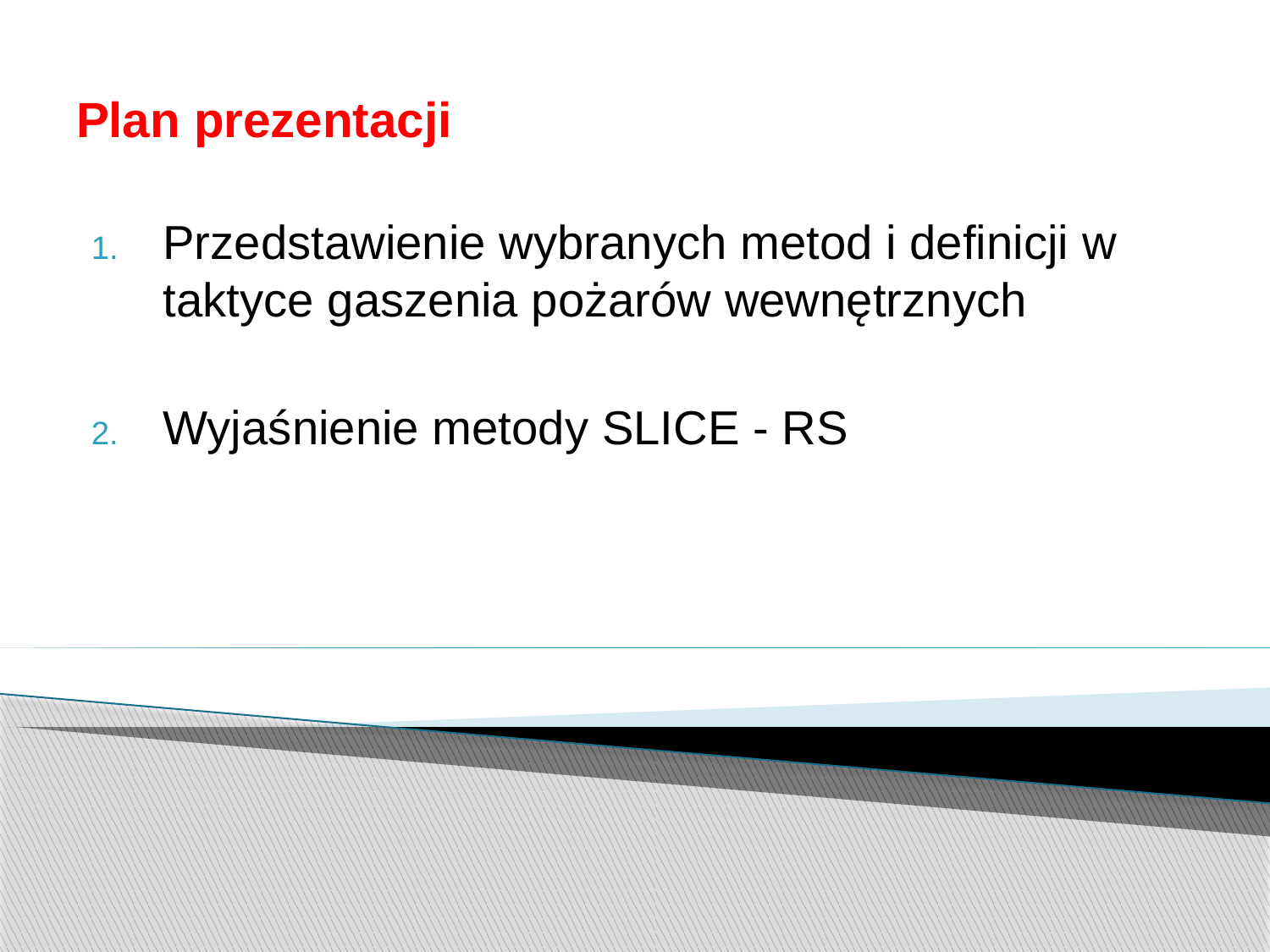

Plan prezentacji
Przedstawienie wybranych metod i definicji w taktyce gaszenia pożarów wewnętrznych

Wyjaśnienie metody SLICE - RS